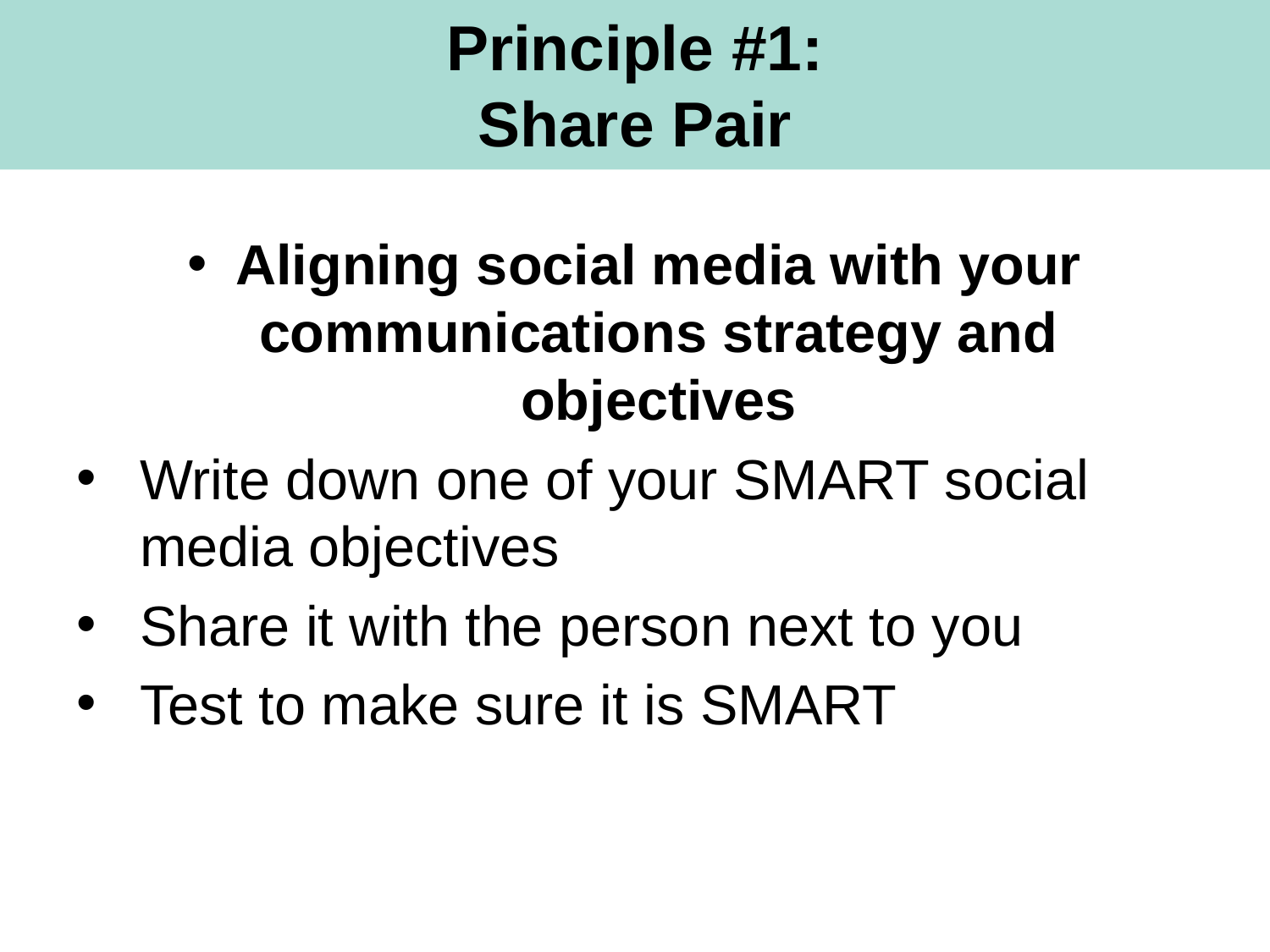

# Principle #1:
Share Pair
Aligning social media with your communications strategy and objectives
Write down one of your SMART social media objectives
Share it with the person next to you
Test to make sure it is SMART